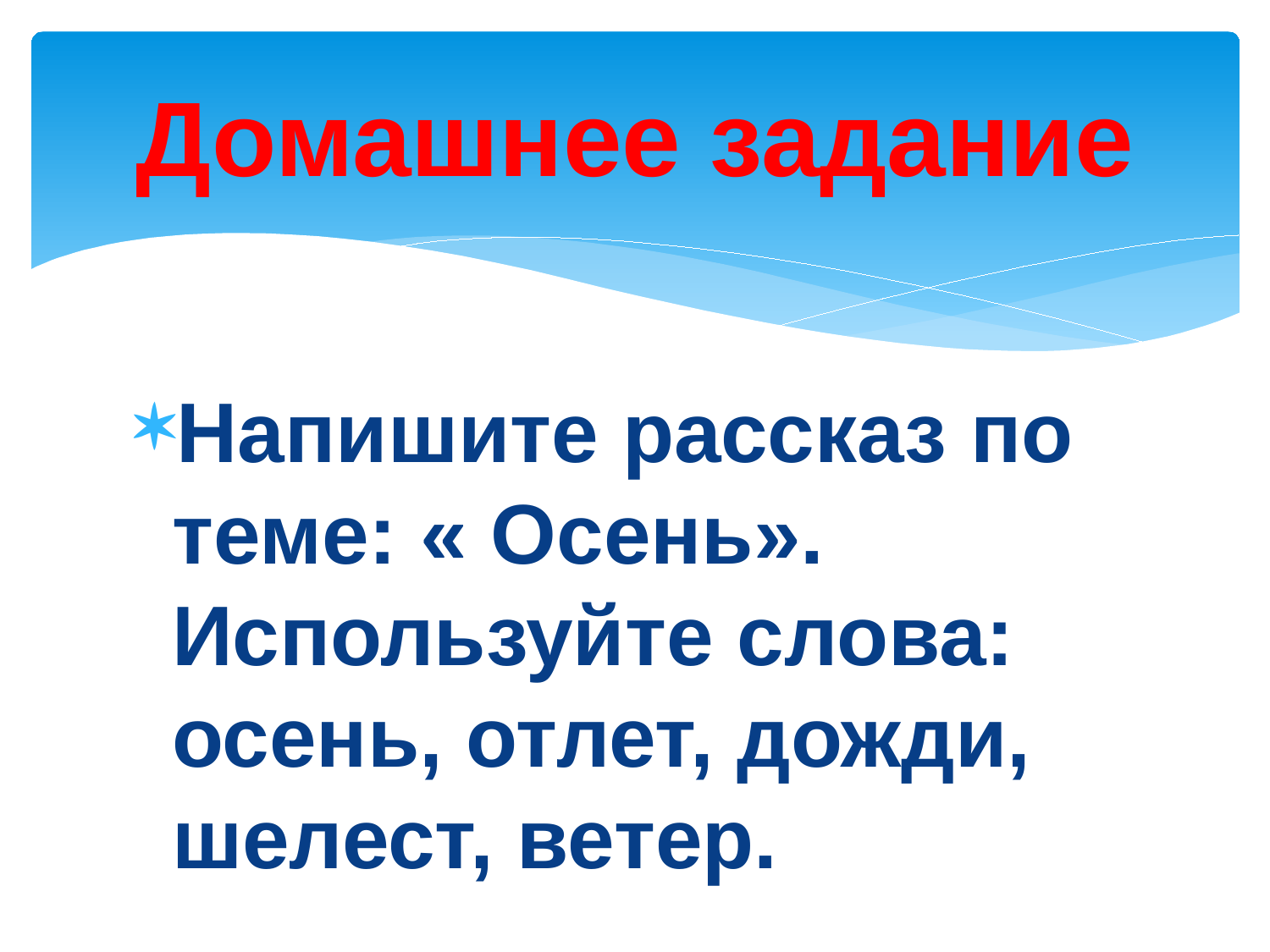

# Домашнее задание
Напишите рассказ по теме: « Осень». Используйте слова: осень, отлет, дожди, шелест, ветер.